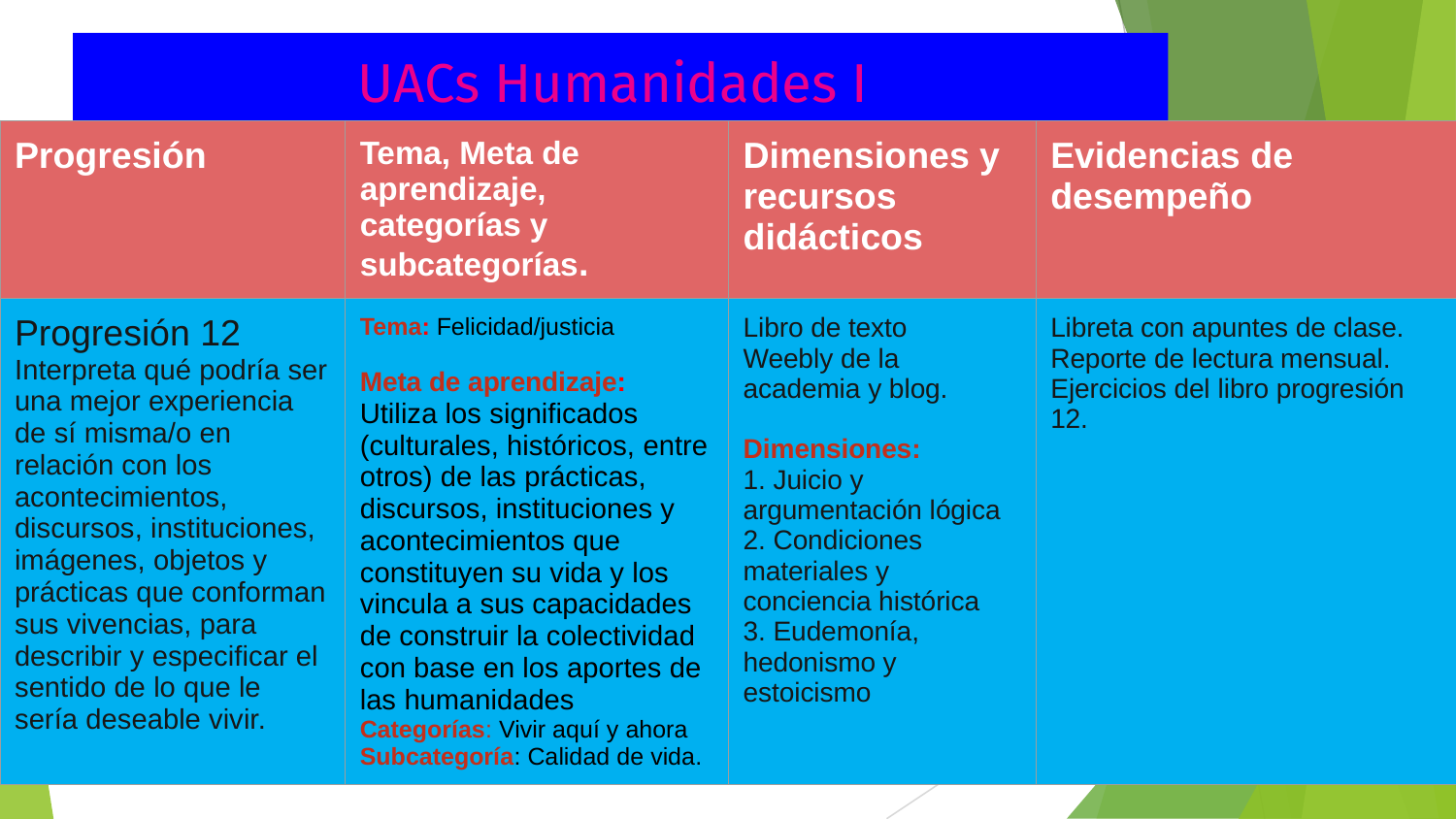

# UACs Humanidades I
| Progresión | Tema, Meta de aprendizaje, categorías y subcategorías. | Dimensiones y recursos didácticos | Evidencias de desempeño |
| --- | --- | --- | --- |
| Progresión 12 Interpreta qué podría ser una mejor experiencia de sí misma/o en relación con los acontecimientos, discursos, instituciones, imágenes, objetos y prácticas que conforman sus vivencias, para describir y especificar el sentido de lo que le sería deseable vivir. | Tema: Felicidad/justicia Meta de aprendizaje: Utiliza los significados (culturales, históricos, entre otros) de las prácticas, discursos, instituciones y acontecimientos que constituyen su vida y los vincula a sus capacidades de construir la colectividad con base en los aportes de las humanidades Categorías: Vivir aquí y ahora Subcategoría: Calidad de vida. | Libro de texto Weebly de la academia y blog. Dimensiones: 1. Juicio y argumentación lógica 2. Condiciones materiales y conciencia histórica 3. Eudemonía, hedonismo y estoicismo | Libreta con apuntes de clase. Reporte de lectura mensual. Ejercicios del libro progresión 12. |